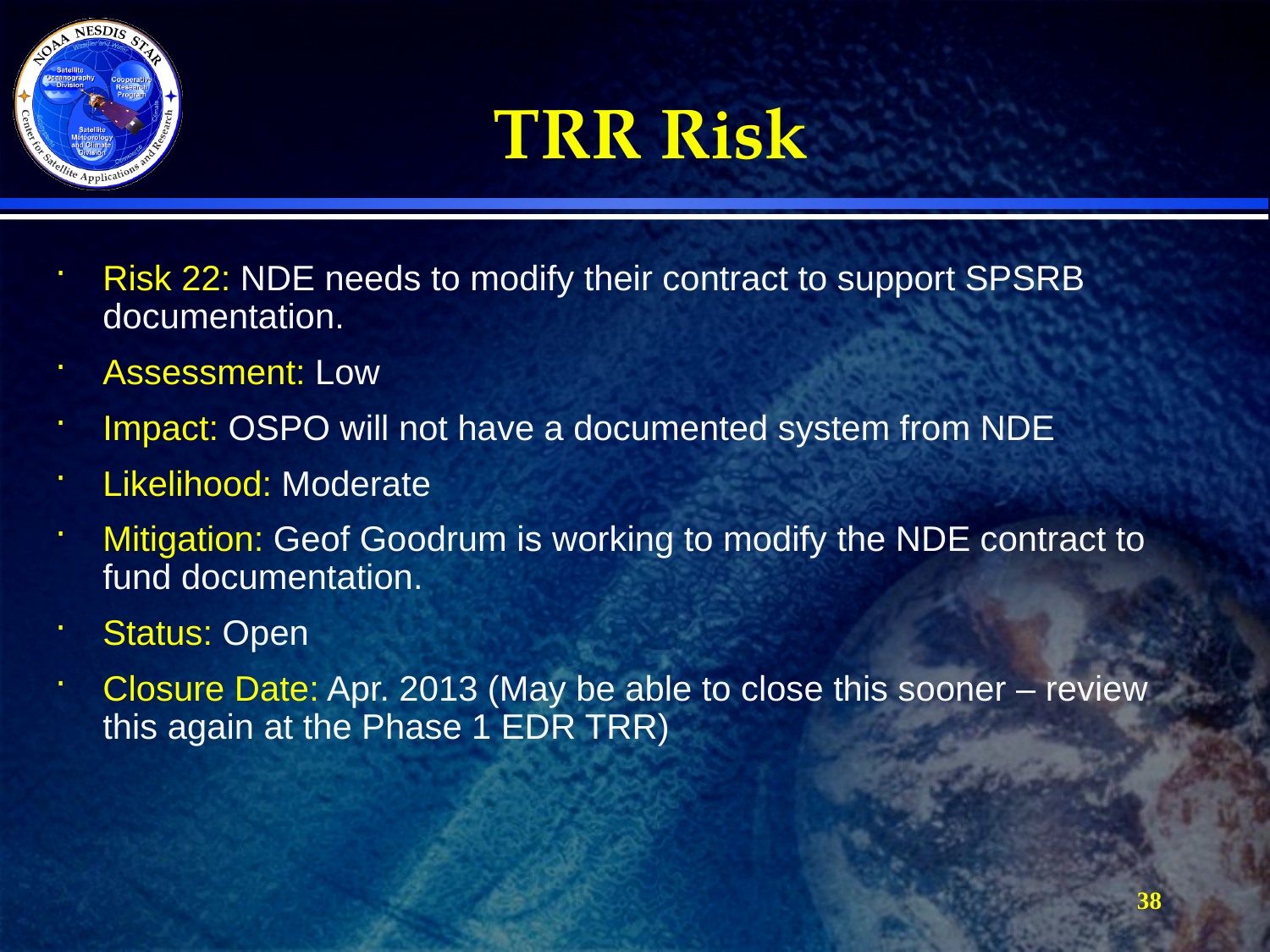

# TRR Risk
Risk 22: NDE needs to modify their contract to support SPSRB documentation.
Assessment: Low
Impact: OSPO will not have a documented system from NDE
Likelihood: Moderate
Mitigation: Geof Goodrum is working to modify the NDE contract to fund documentation.
Status: Open
Closure Date: Apr. 2013 (May be able to close this sooner – review this again at the Phase 1 EDR TRR)
38